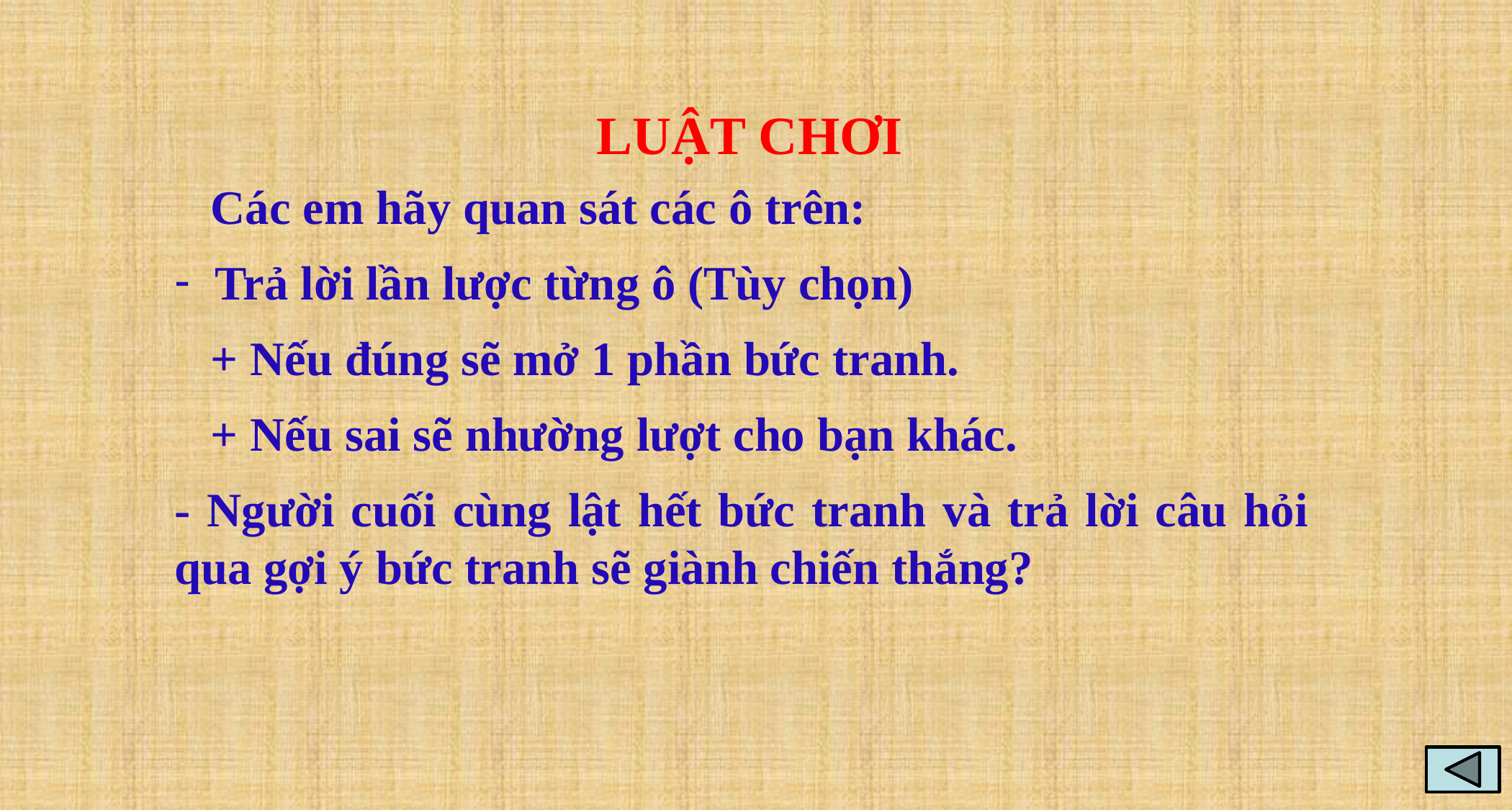

LUẬT CHƠI
   Các em hãy quan sát các ô trên:
Trả lời lần lược từng ô (Tùy chọn)
   + Nếu đúng sẽ mở 1 phần bức tranh.
   + Nếu sai sẽ nhường lượt cho bạn khác.
- Người cuối cùng lật hết bức tranh và trả lời câu hỏi qua gợi ý bức tranh sẽ giành chiến thắng?